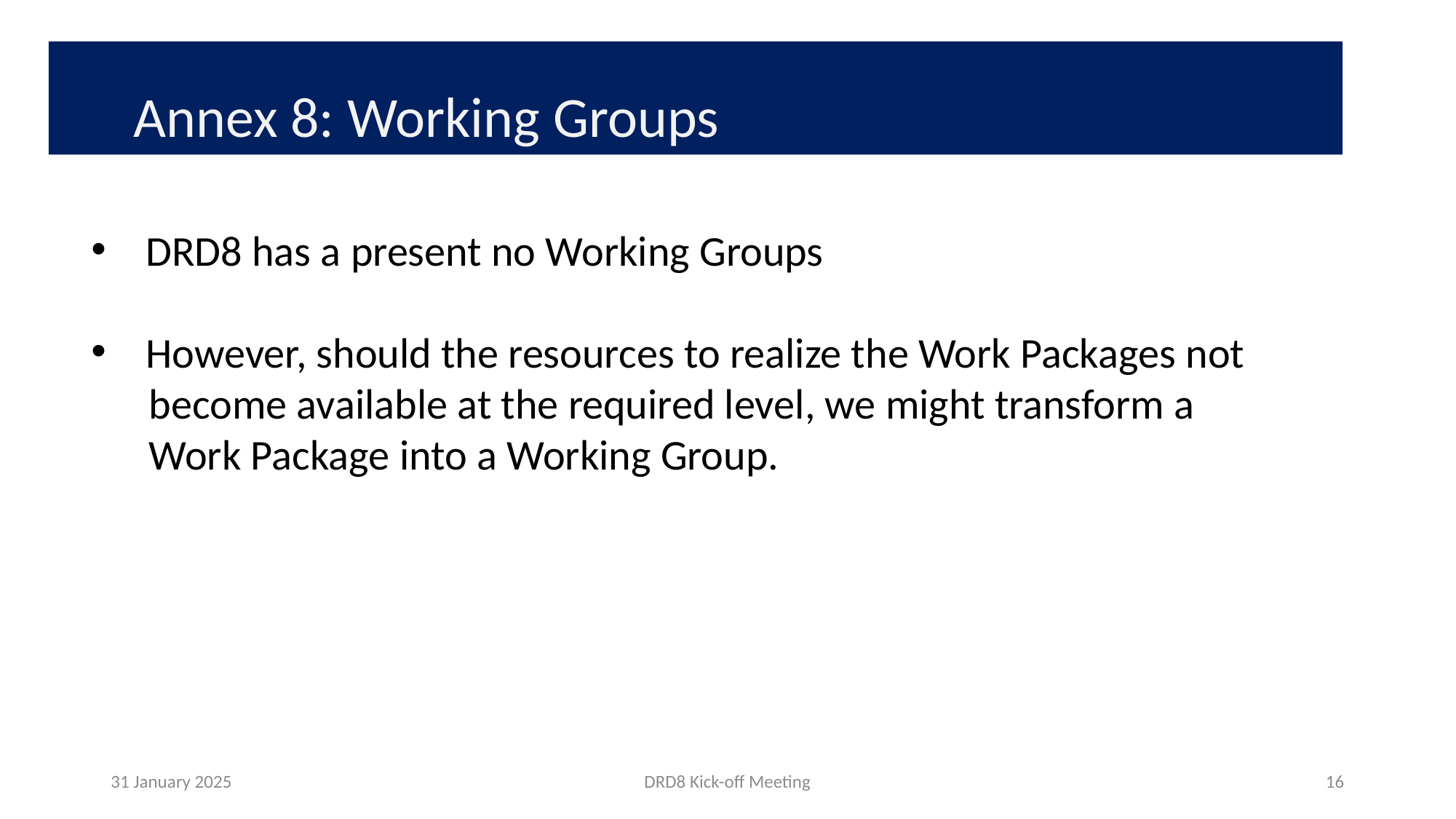

# Annex 8: Working Groups
DRD8 has a present no Working Groups

However, should the resources to realize the Work Packages not
      become available at the required level, we might transform a
      Work Package into a Working Group.

31 January 2025
DRD8 Kick-off Meeting
16